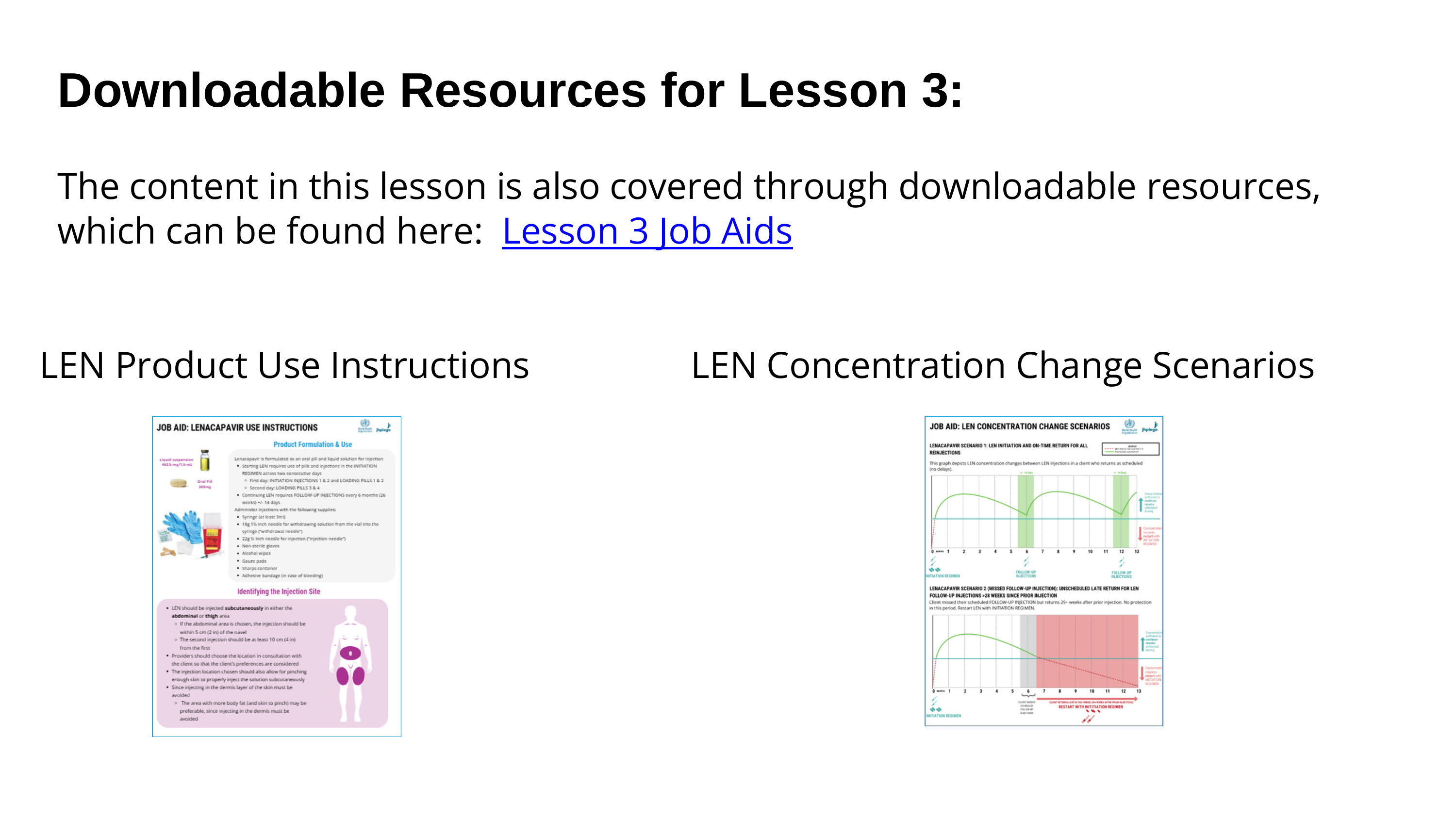

Downloadable Resources for Lesson 3:
The content in this lesson is also covered through downloadable resources, which can be found here:  Lesson 3 Job Aids
LEN Product Use Instructions
LEN Concentration Change Scenarios